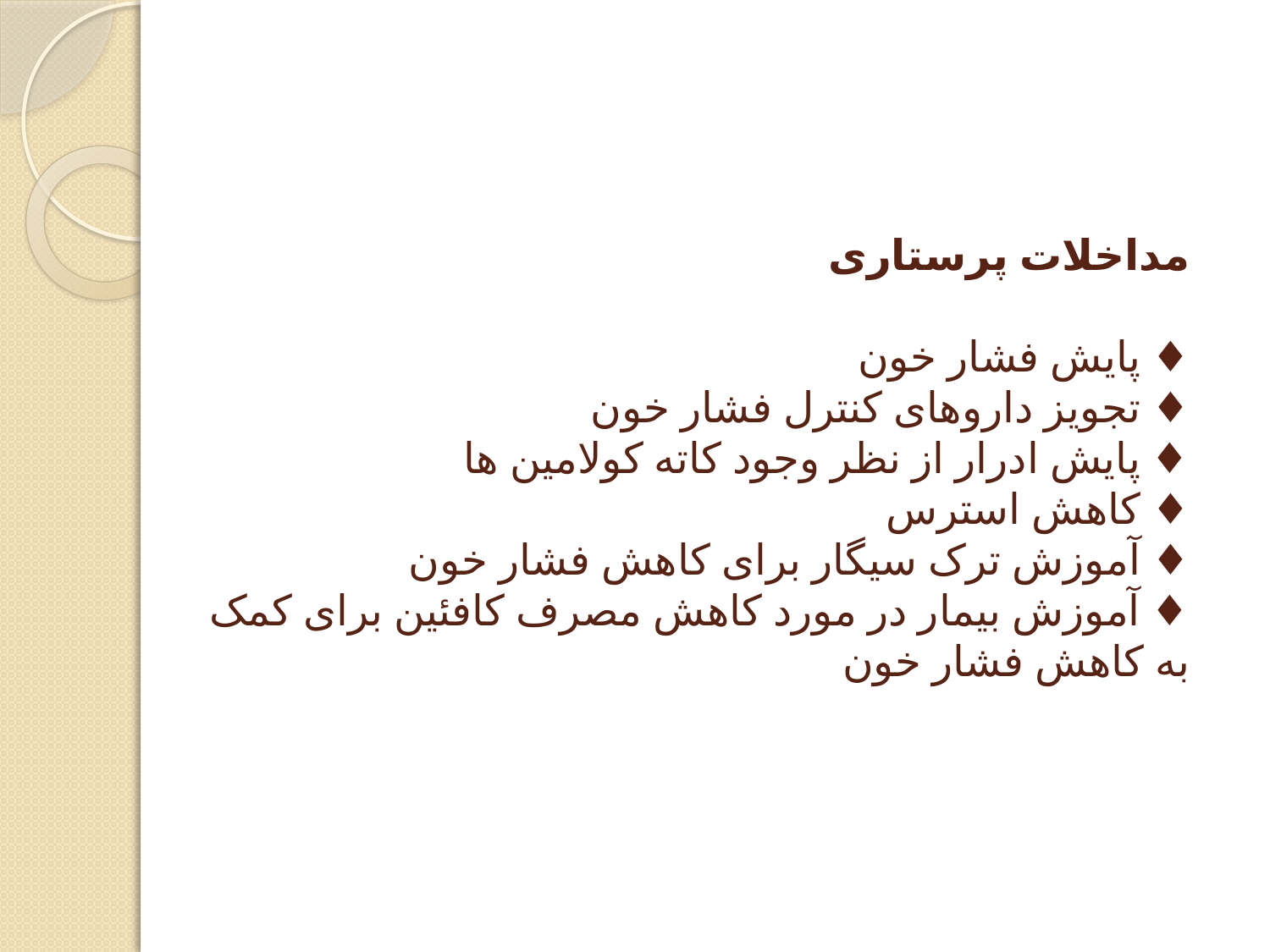

# مداخلات پرستاری ♦ پایش فشار خون ♦ تجویز داروهای کنترل فشار خون ♦ پایش ادرار از نظر وجود کاته کولامین ها ♦ کاهش استرس ♦ آموزش ترک سیگار برای کاهش فشار خون ♦ آموزش بیمار در مورد کاهش مصرف کافئین برای کمک به کاهش فشار خون